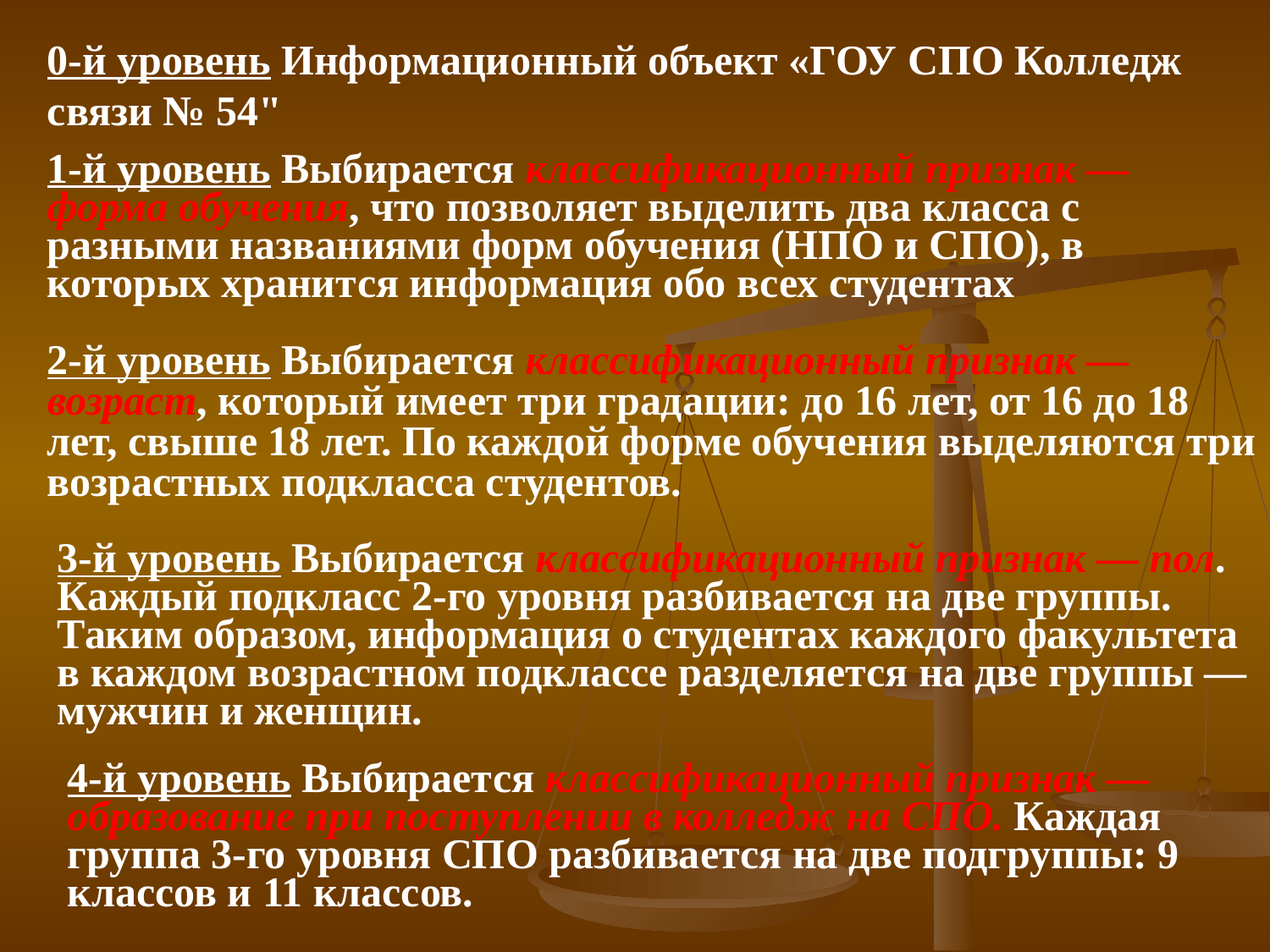

0-й уровень Информационный объект «ГОУ СПО Колледж связи № 54"
1-й уровень Выбирается классификационный признак — форма обучения, что позволяет выделить два класса с разными названиями форм обучения (НПО и СПО), в которых хранится информация обо всех студентах
2-й уровень Выбирается классификационный признак — возраст, который имеет три градации: до 16 лет, от 16 до 18 лет, свыше 18 лет. По каждой форме обучения выделяются три возрастных подкласса студентов.
3-й уровень Выбирается классификационный признак — пол. Каждый подкласс 2-го уровня разбивается на две группы. Таким образом, информация о студентах каждого факультета в каждом возрастном подклассе разделяется на две группы — мужчин и женщин.
4-й уровень Выбирается классификационный признак — образование при поступлении в колледж на СПО. Каждая группа 3-го уровня СПО разбивается на две подгруппы: 9 классов и 11 классов.